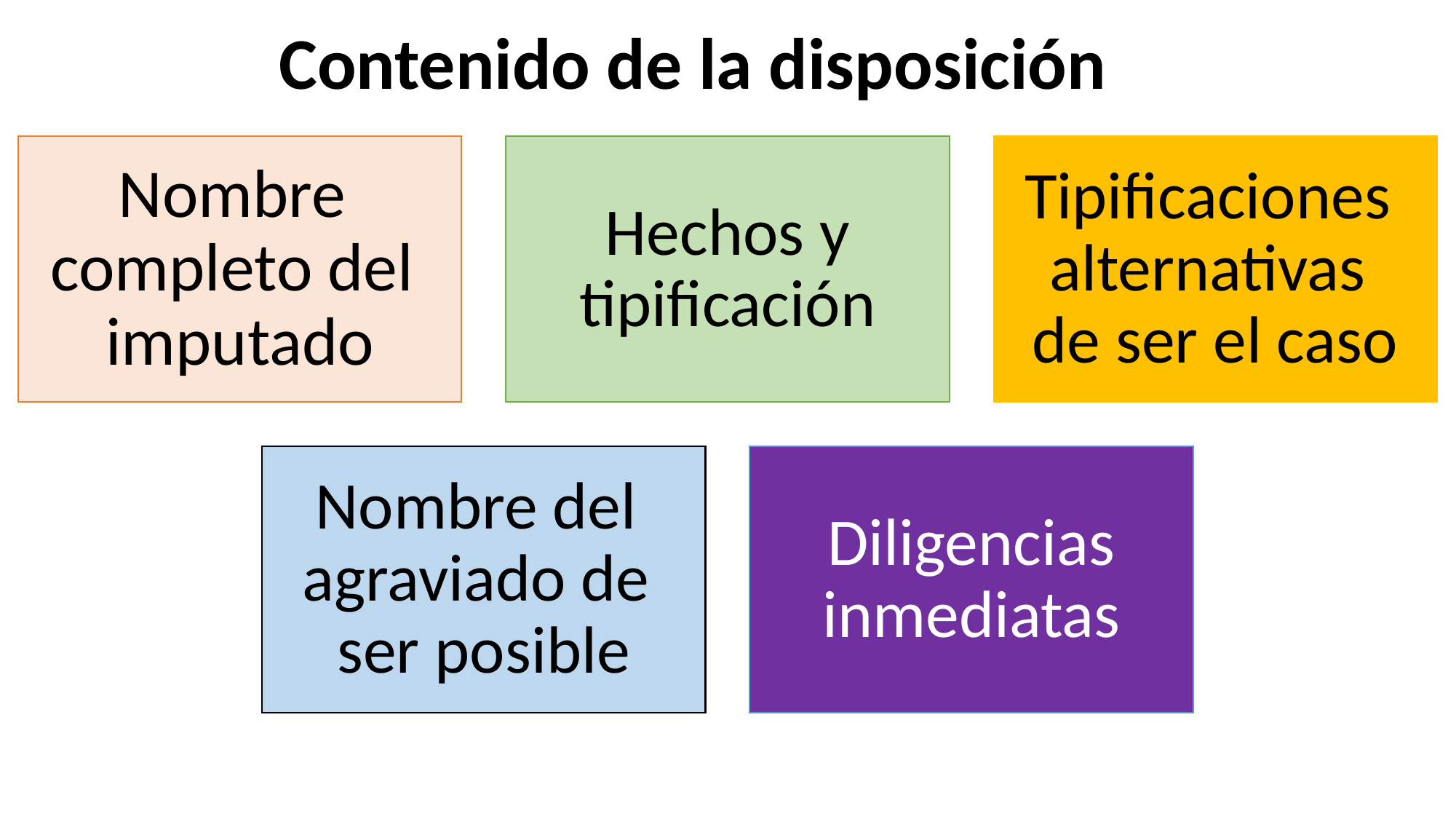

Contenido de la disposición
Nombre  completo del  imputado
Hechos y tipificación
Tipificaciones  alternativas  de ser el caso
Nombre del  agraviado de  ser posible
Diligencias inmediatas